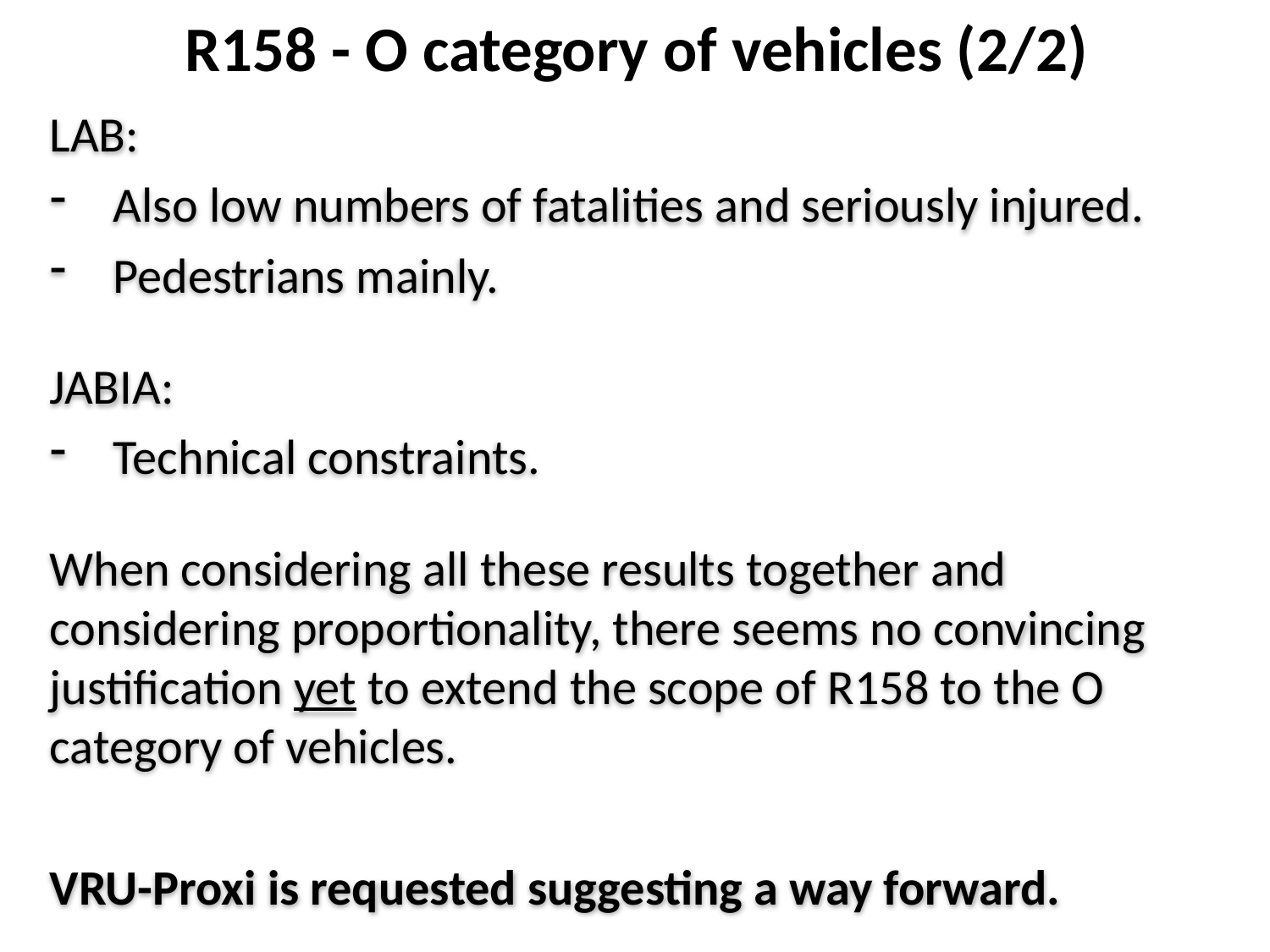

R158 - O category of vehicles (2/2)
LAB:
Also low numbers of fatalities and seriously injured.
Pedestrians mainly.

JABIA:
Technical constraints.

When considering all these results together and considering proportionality, there seems no convincing justification yet to extend the scope of R158 to the O category of vehicles.

VRU-Proxi is requested suggesting a way forward.